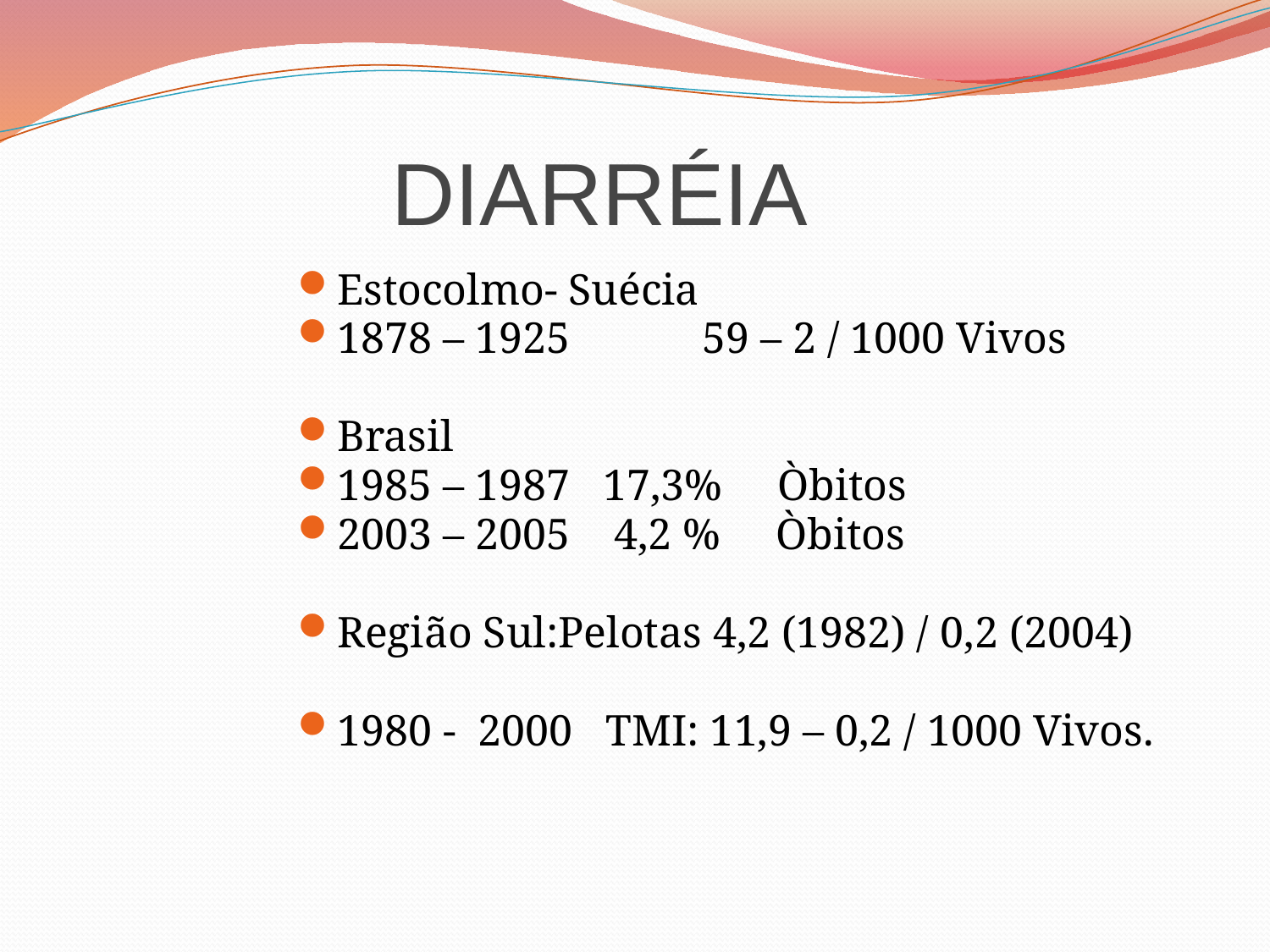

# DIARRÉIA
Estocolmo- Suécia
1878 – 1925            59 – 2 / 1000 Vivos

Brasil
1985 – 1987   17,3%     Òbitos
2003 – 2005    4,2 %     Òbitos

Região Sul:Pelotas 4,2 (1982) / 0,2 (2004)

1980 -  2000   TMI: 11,9 – 0,2 / 1000 Vivos.